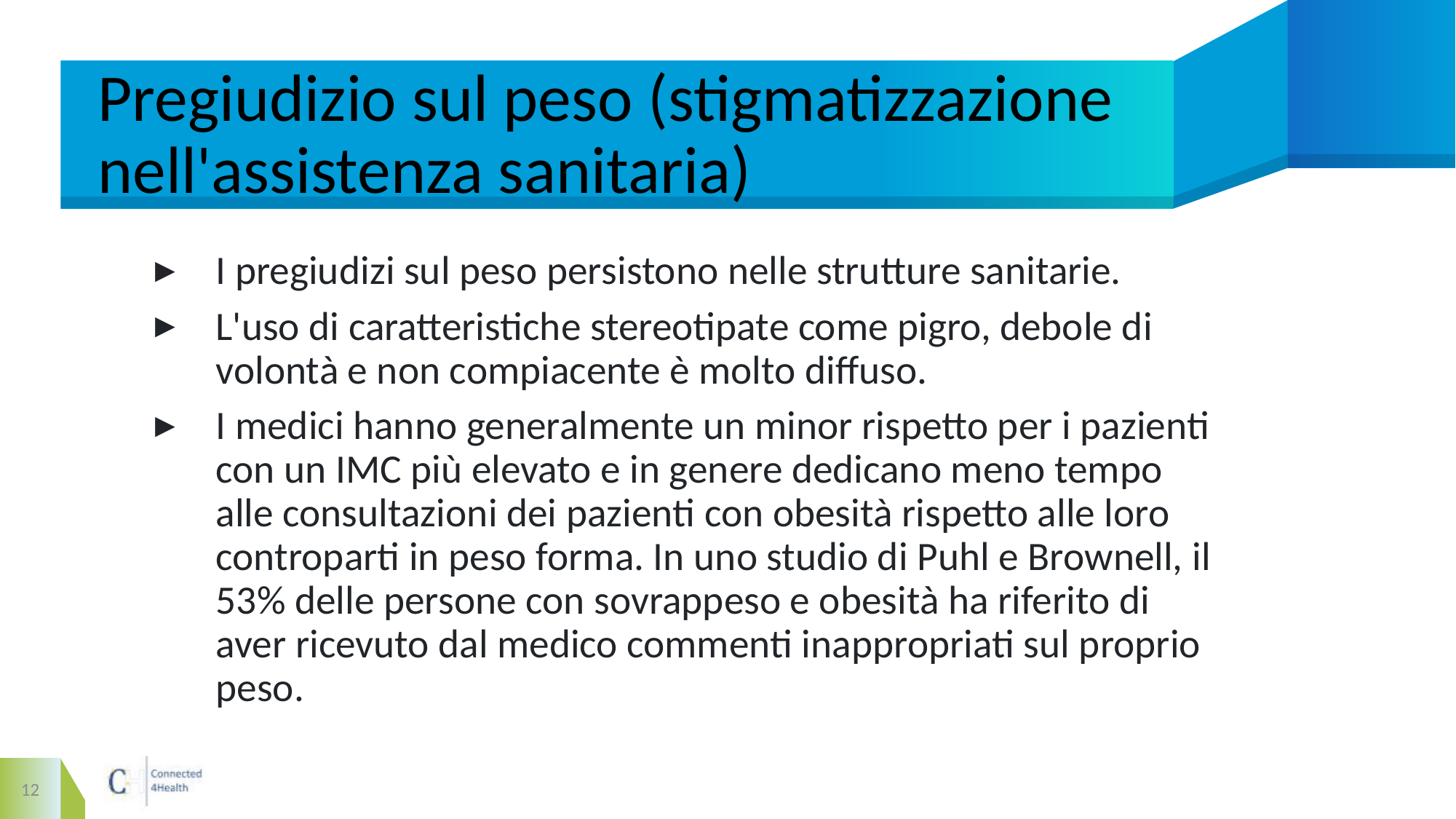

# Pregiudizio sul peso (stigmatizzazione nell'assistenza sanitaria)
I pregiudizi sul peso persistono nelle strutture sanitarie.
L'uso di caratteristiche stereotipate come pigro, debole di volontà e non compiacente è molto diffuso.
I medici hanno generalmente un minor rispetto per i pazienti con un IMC più elevato e in genere dedicano meno tempo alle consultazioni dei pazienti con obesità rispetto alle loro controparti in peso forma. In uno studio di Puhl e Brownell, il 53% delle persone con sovrappeso e obesità ha riferito di aver ricevuto dal medico commenti inappropriati sul proprio peso.
12